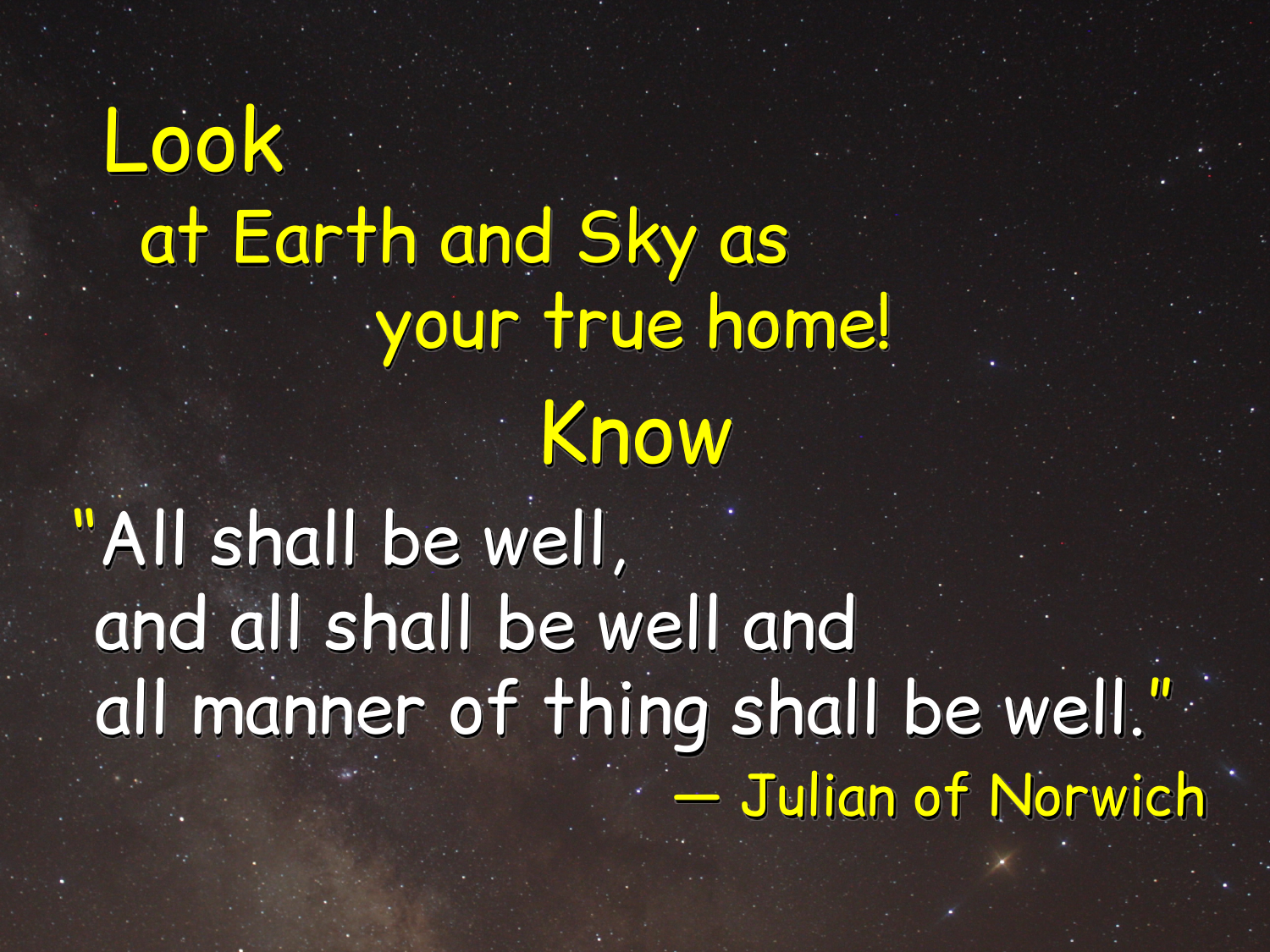

Look                                                   at Earth and Sky as                    your true home!
Know
“All shall be well,                            and all shall be well and                all manner of thing shall be well.”
― Julian of Norwich